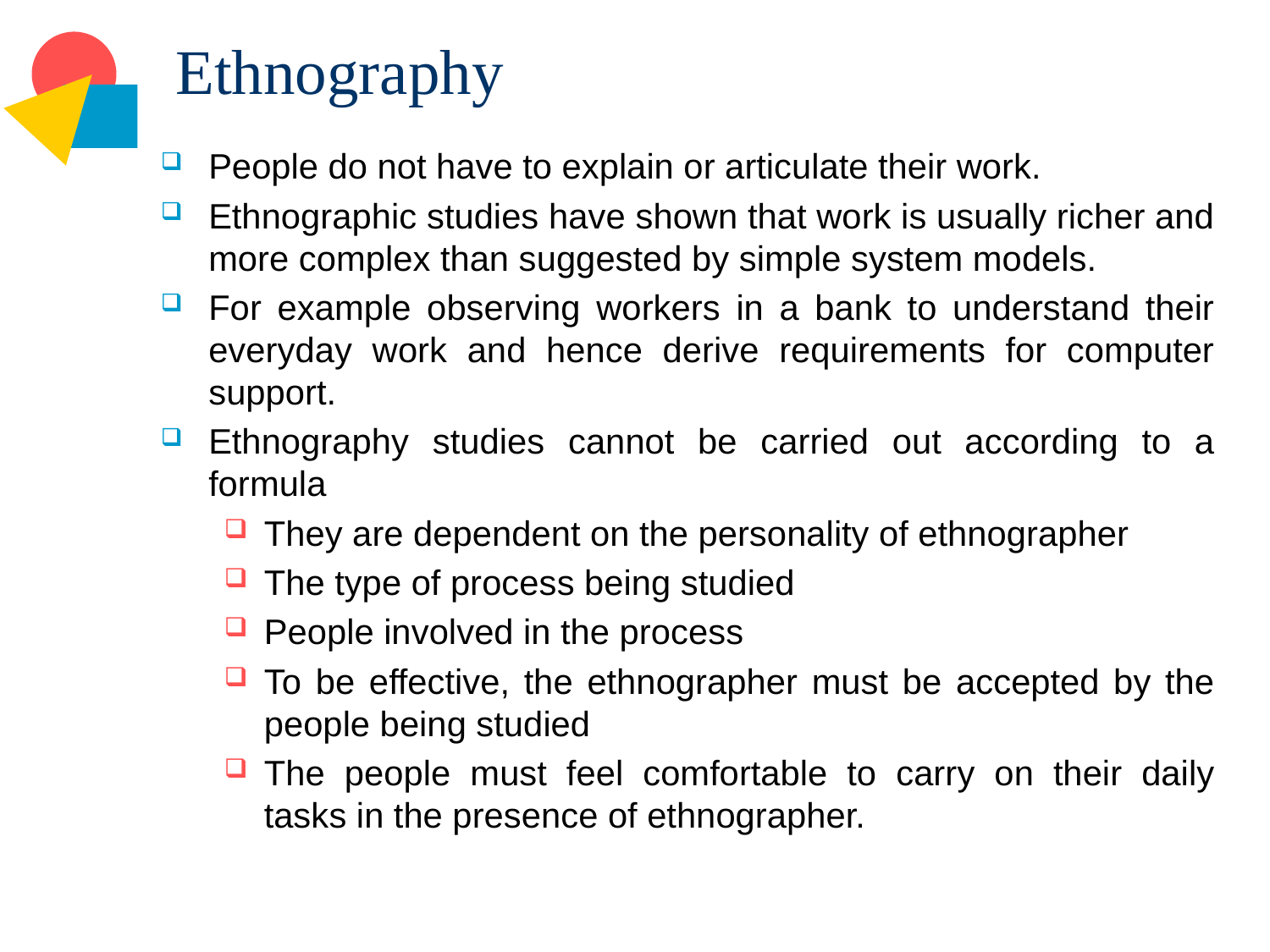

# Ethnography
People do not have to explain or articulate their work.
Ethnographic studies have shown that work is usually richer and more complex than suggested by simple system models.
For example observing workers in a bank to understand their everyday work and hence derive requirements for computer support.
Ethnography studies cannot be carried out according to a formula
They are dependent on the personality of ethnographer
The type of process being studied
People involved in the process
To be effective, the ethnographer must be accepted by the people being studied
The people must feel comfortable to carry on their daily tasks in the presence of ethnographer.